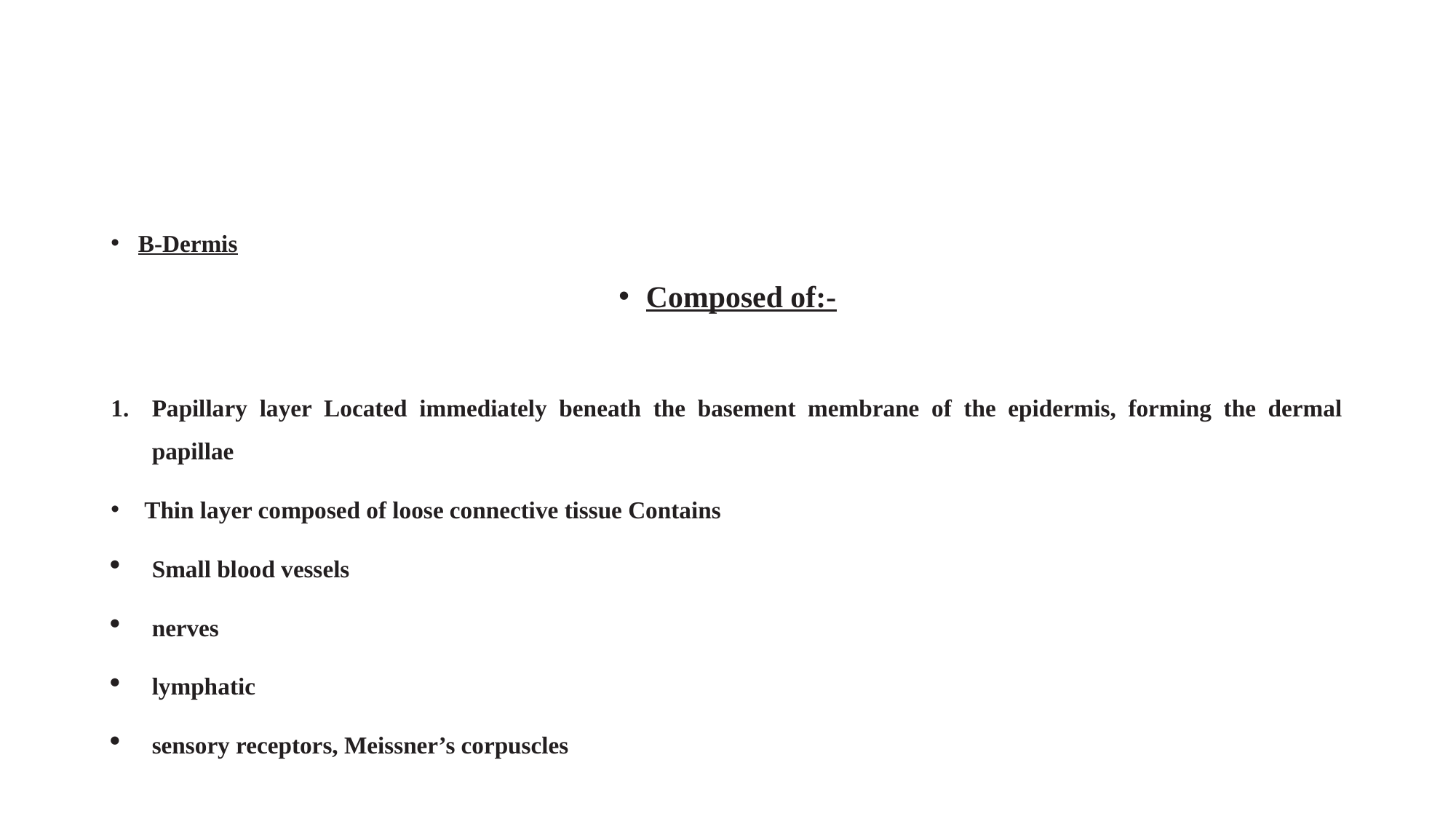

#
B-Dermis
Composed of:-

Papillary layer Located immediately beneath the basement membrane of the epidermis, forming the dermal papillae
 Thin layer composed of loose connective tissue Contains
Small blood vessels
nerves
lymphatic
sensory receptors, Meissner’s corpuscles